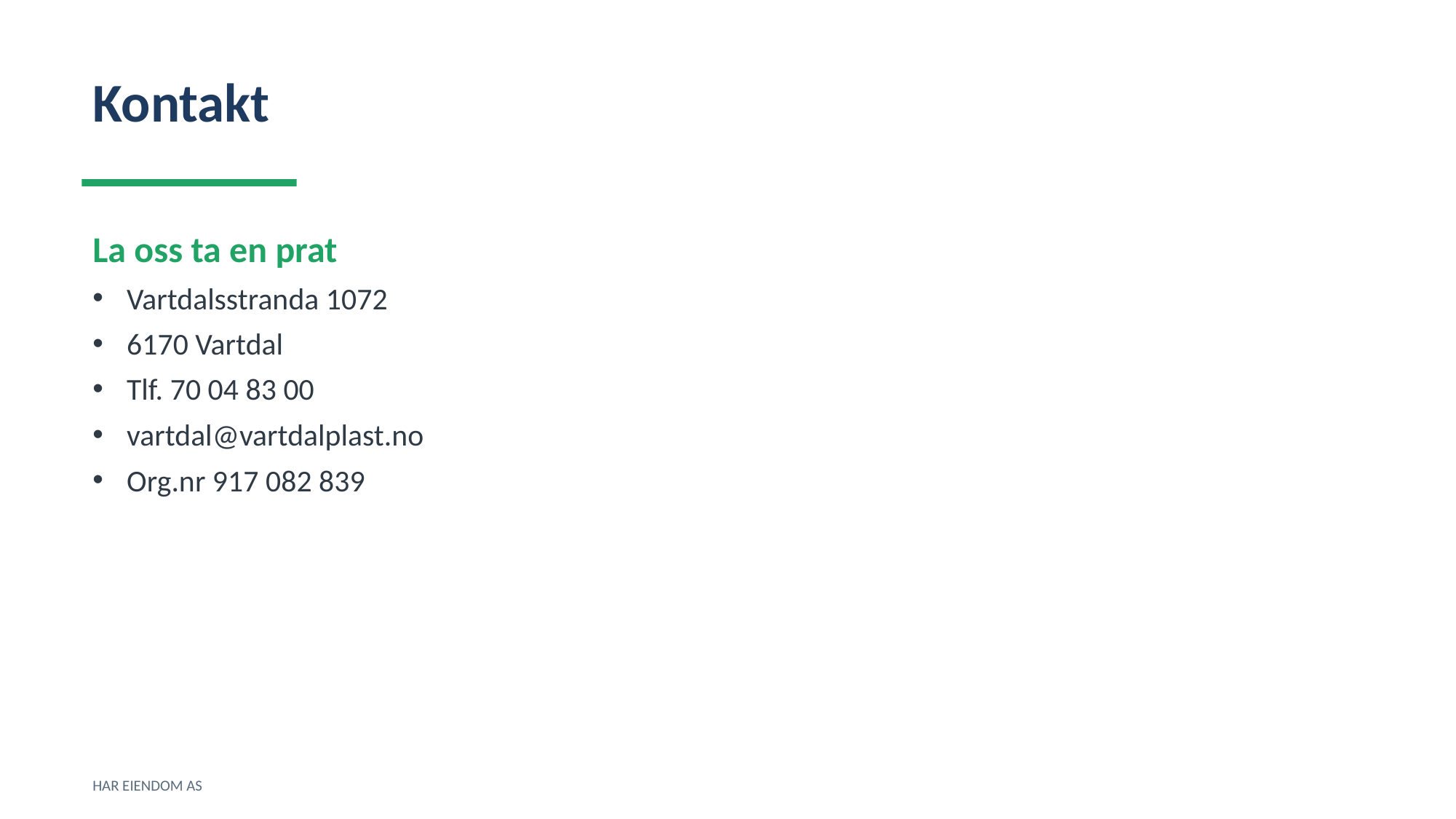

Kontakt

La oss ta en prat
Vartdalsstranda 1072
6170 Vartdal
Tlf. 70 04 83 00
vartdal@vartdalplast.no
Org.nr 917 082 839
HAR EIENDOM AS